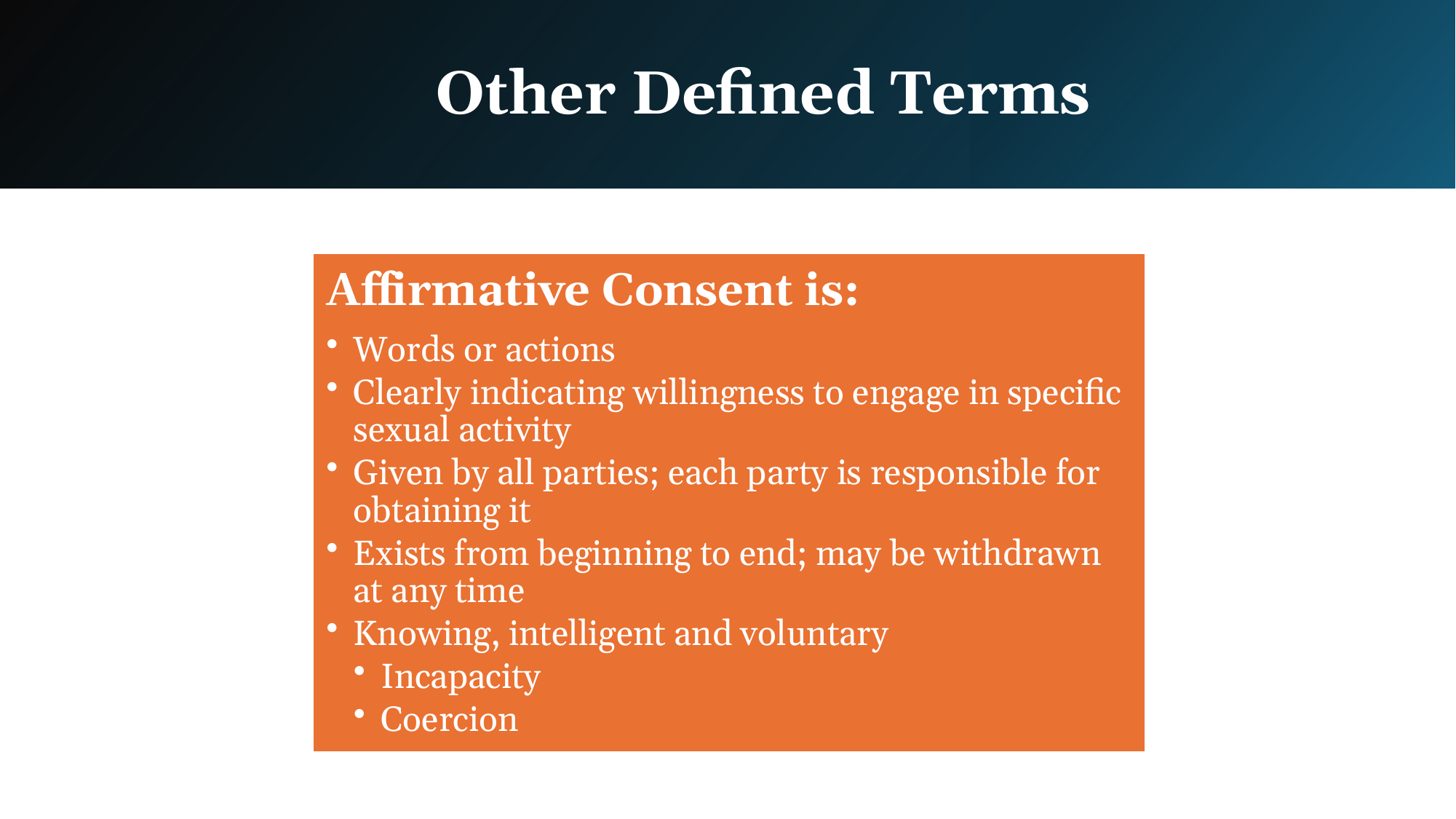

# Other Defined Terms
Affirmative Consent is:
Words or actions
Clearly indicating willingness to engage in specific sexual activity
Given by all parties; each party is responsible for obtaining it
Exists from beginning to end; may be withdrawn at any time
Knowing, intelligent and voluntary
Incapacity
Coercion